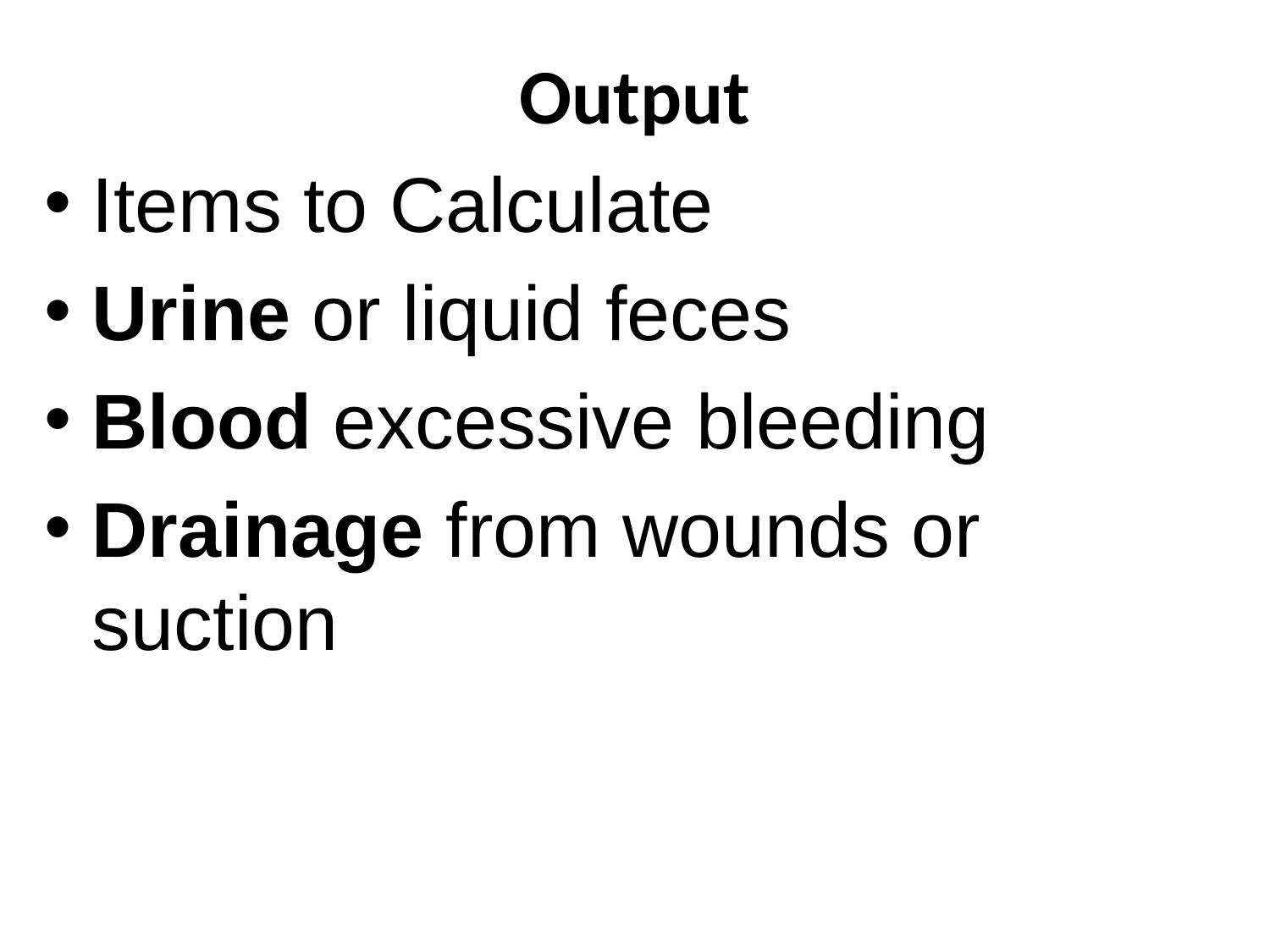

# Output
Items to Calculate
Urine or liquid feces
Blood excessive bleeding
Drainage from wounds or suction